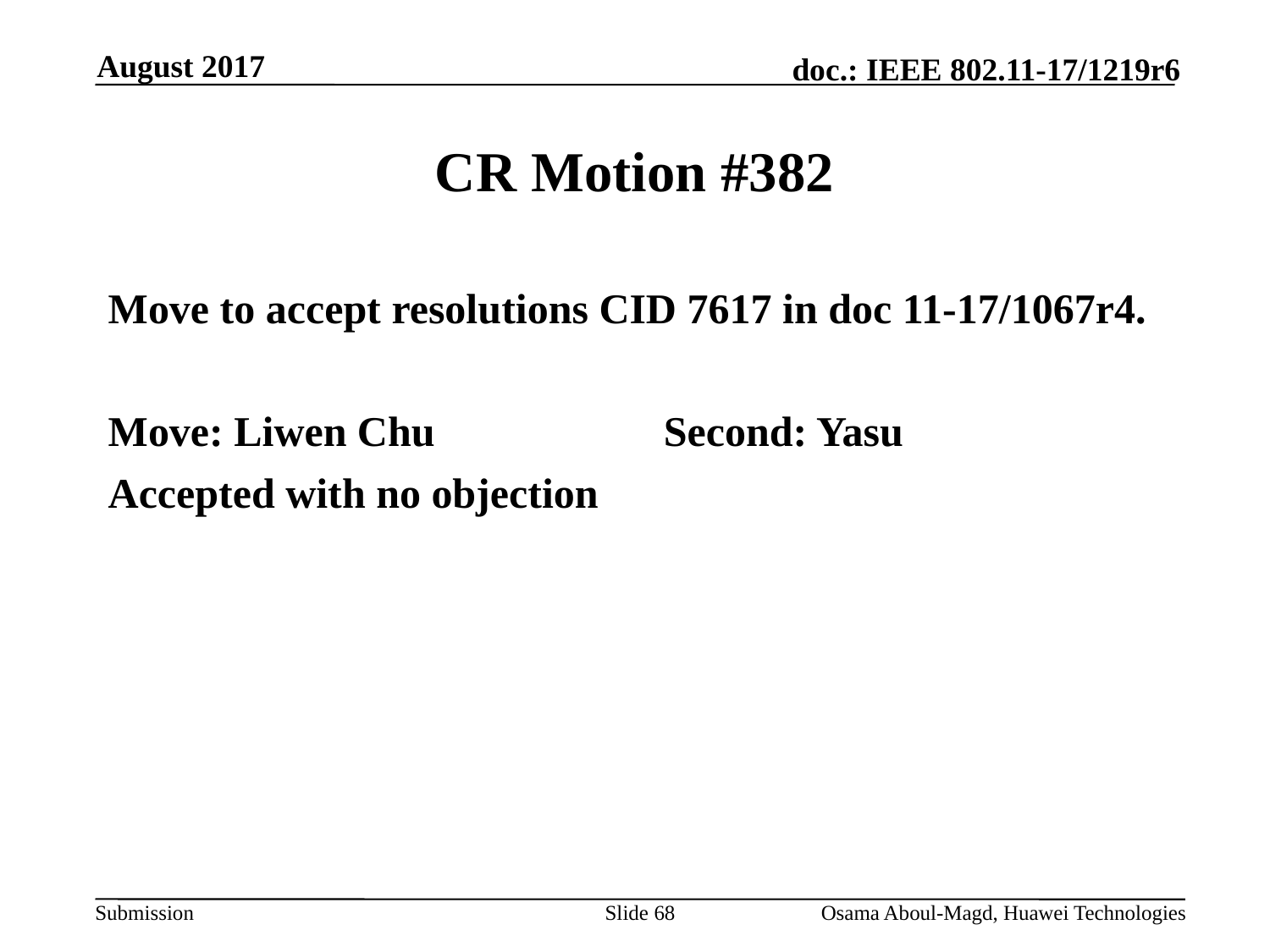

August 2017
# CR Motion #382
Move to accept resolutions CID 7617 in doc 11-17/1067r4.

Move: Liwen Chu		Second: Yasu
Accepted with no objection
Slide 68
Osama Aboul-Magd, Huawei Technologies